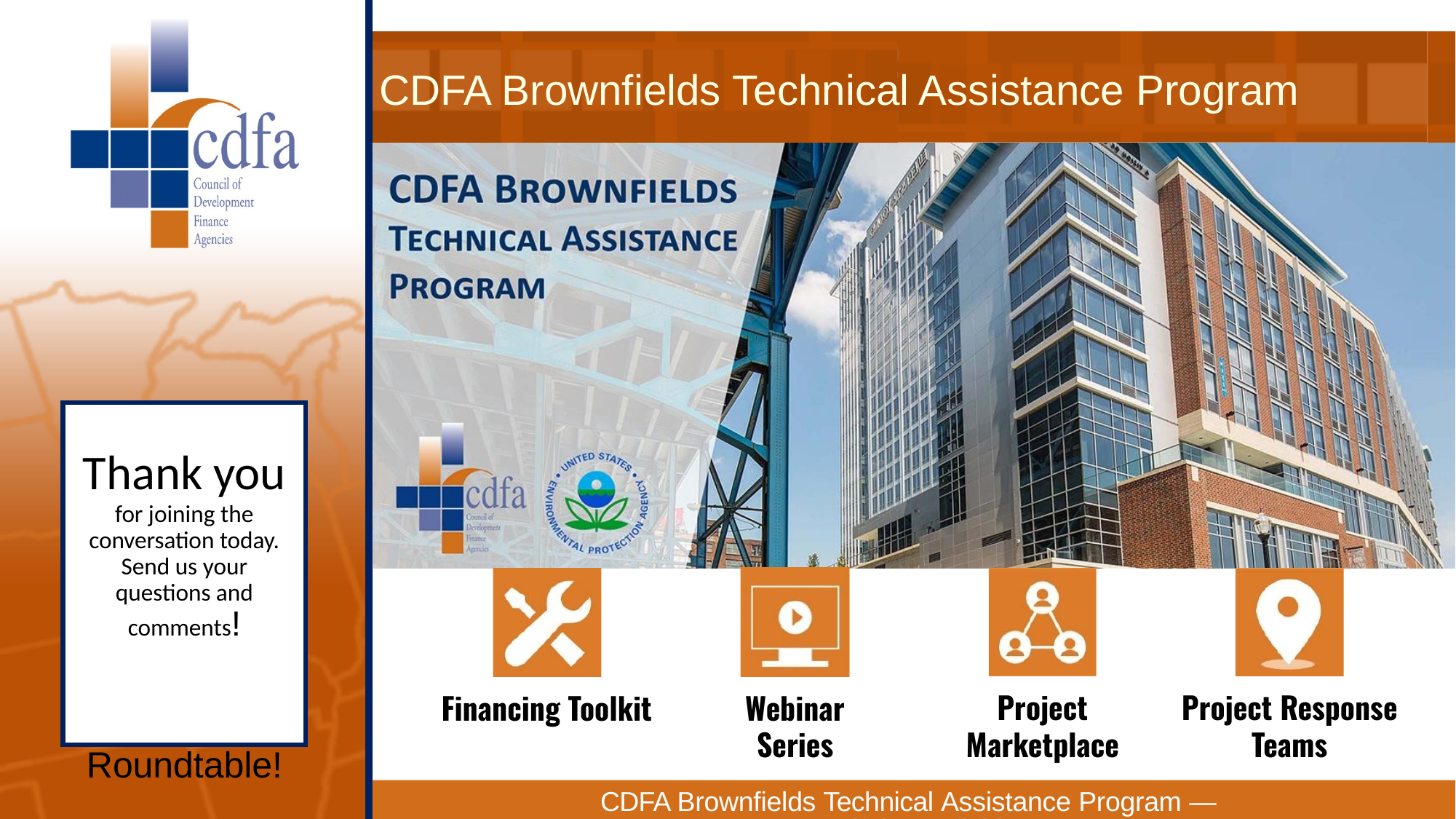

Project
Marketplace
Project Response Teams
Financing Toolkit
Webinar
Series

CDFA Brownfields Technical Assistance Program — www.cdfabrownfields.org